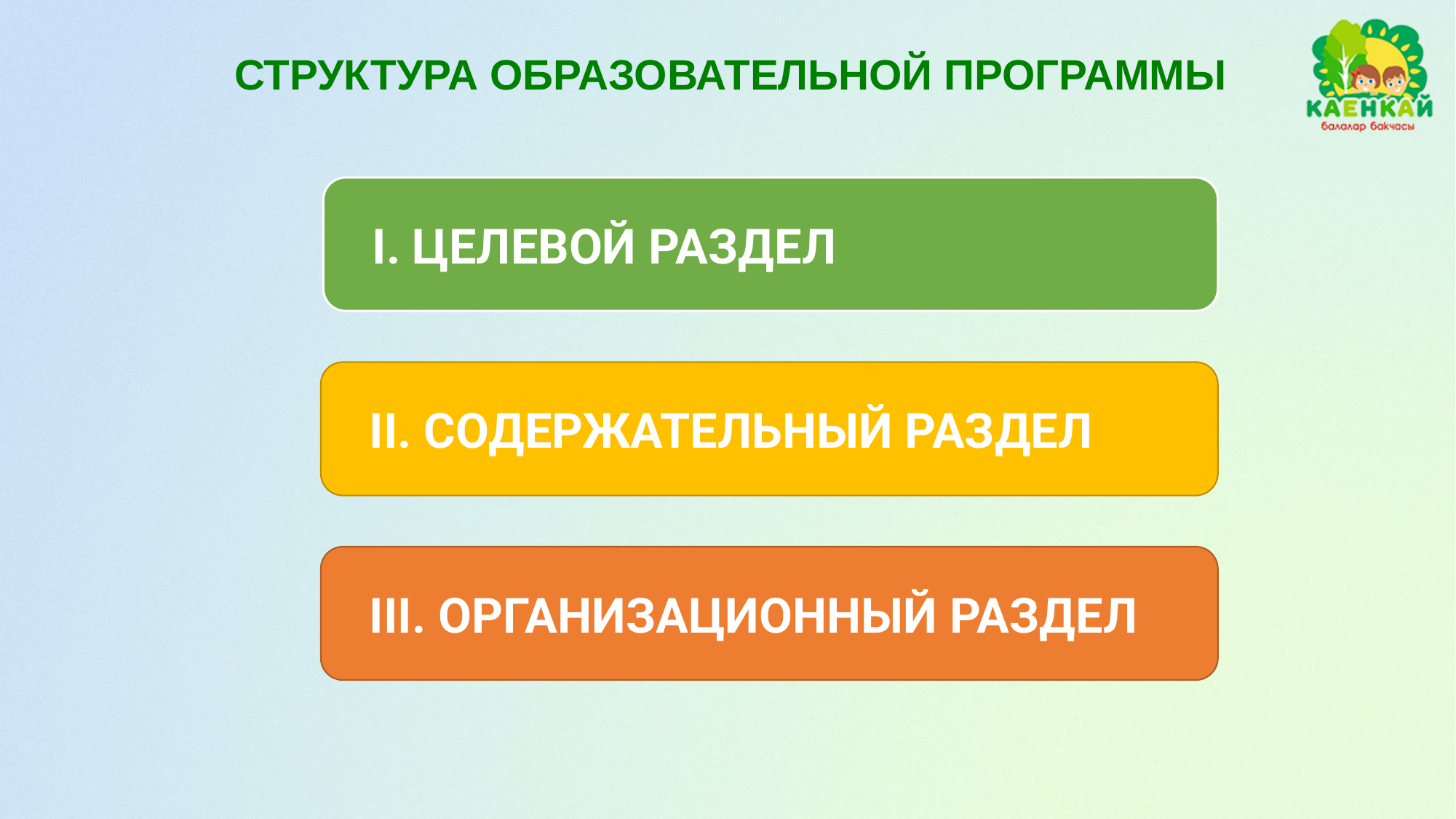

СТРУКТУРА ОБРАЗОВАТЕЛЬНОЙ ПРОГРАММЫ
I. ЦЕЛЕВОЙ РАЗДЕЛ
II. СОДЕРЖАТЕЛЬНЫЙ РАЗДЕЛ
III. ОРГАНИЗАЦИОННЫЙ РАЗДЕЛ